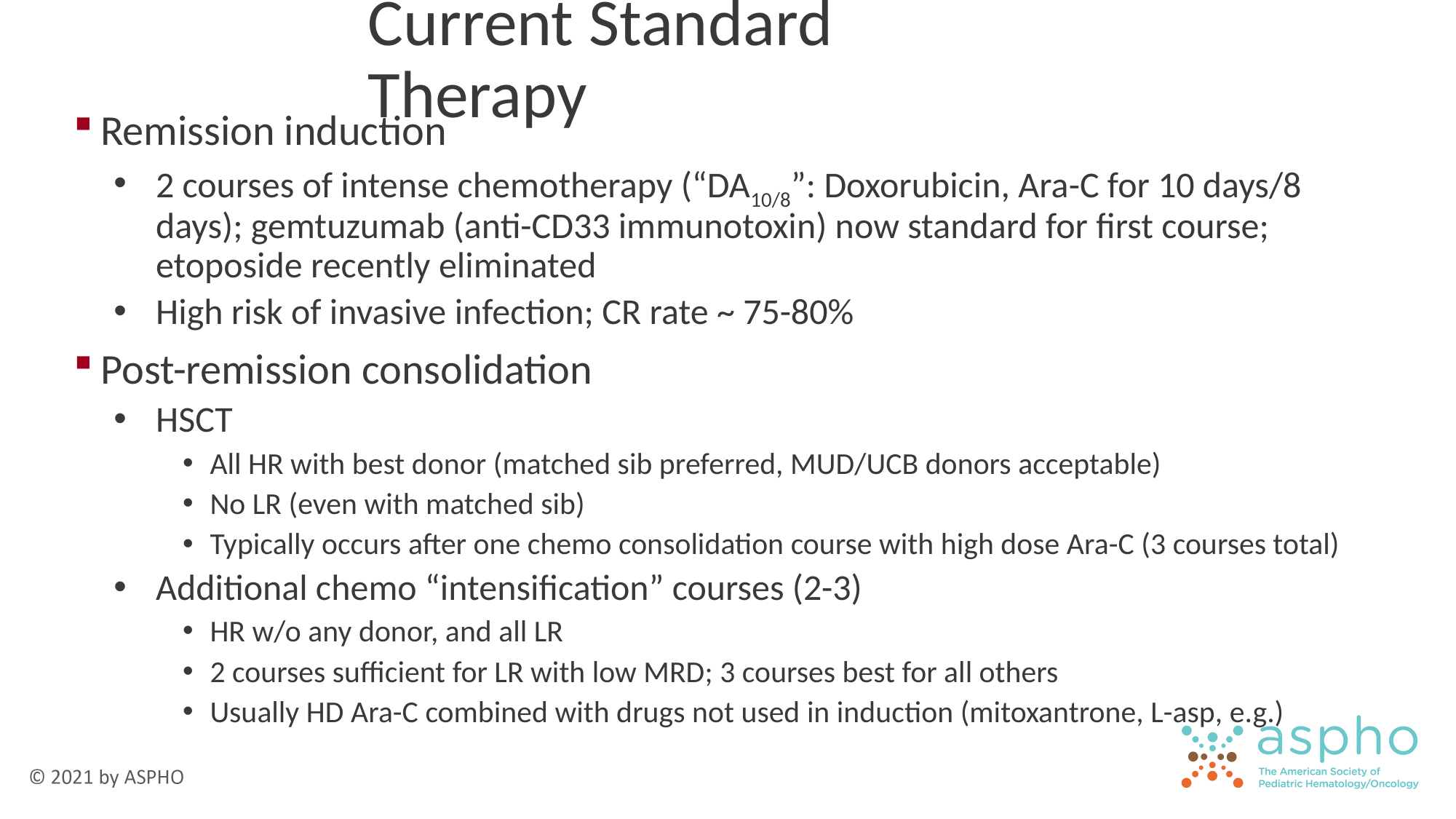

Current Standard Therapy
Remission induction
2 courses of intense chemotherapy (“DA10/8”: Doxorubicin, Ara-C for 10 days/8 days); gemtuzumab (anti-CD33 immunotoxin) now standard for first course; etoposide recently eliminated
High risk of invasive infection; CR rate ~ 75-80%
Post-remission consolidation
HSCT
All HR with best donor (matched sib preferred, MUD/UCB donors acceptable)
No LR (even with matched sib)
Typically occurs after one chemo consolidation course with high dose Ara-C (3 courses total)
Additional chemo “intensification” courses (2-3)
HR w/o any donor, and all LR
2 courses sufficient for LR with low MRD; 3 courses best for all others
Usually HD Ara-C combined with drugs not used in induction (mitoxantrone, L-asp, e.g.)